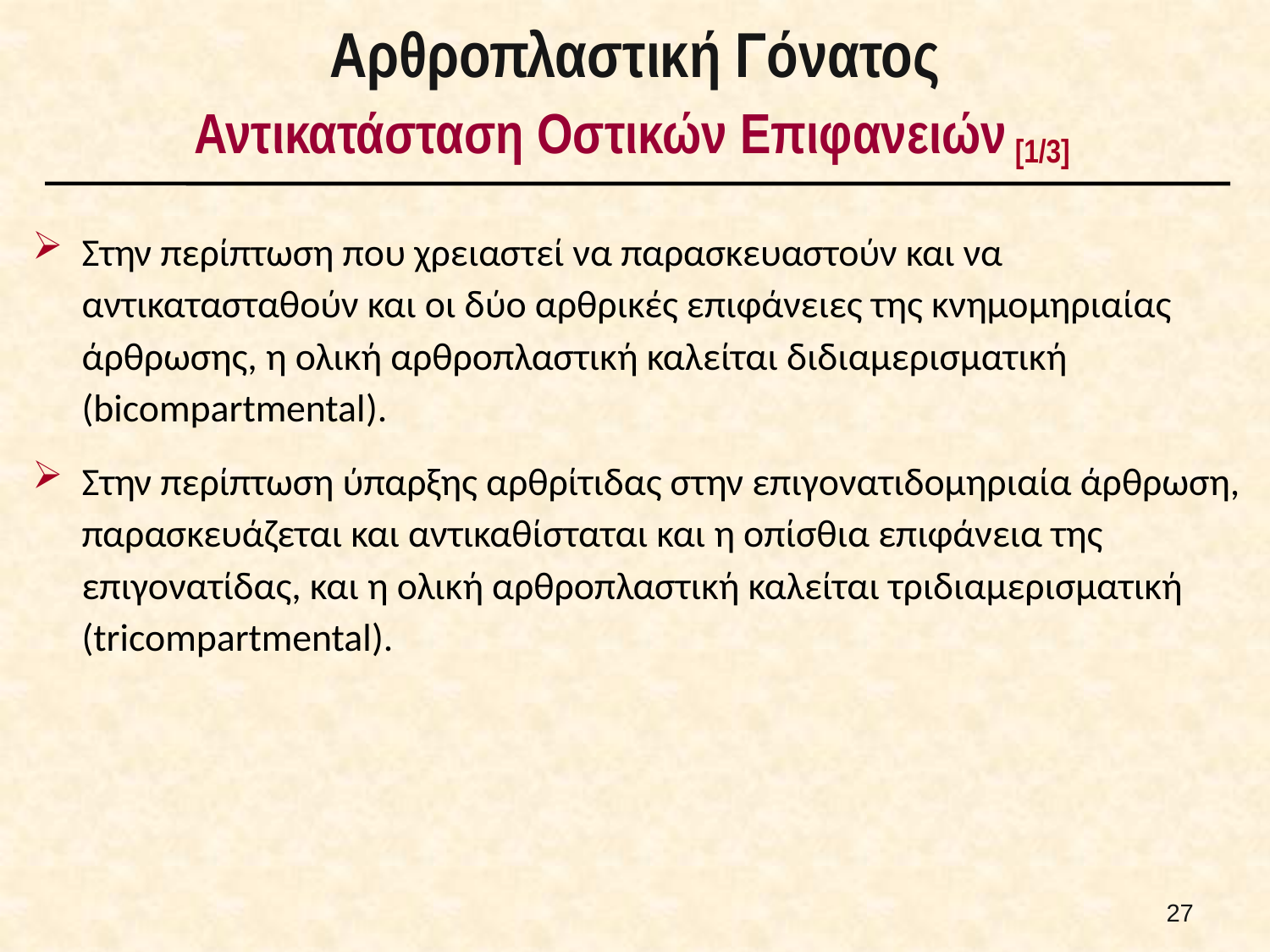

# Αρθροπλαστική Γόνατος Αντικατάσταση Οστικών Επιφανειών [1/3]
Στην περίπτωση που χρειαστεί να παρασκευαστούν και να αντικατασταθούν και οι δύο αρθρικές επιφάνειες της κνημομηριαίας  άρθρωσης, η ολική αρθροπλαστική καλείται διδιαμερισματική (bicompartmental).
Στην περίπτωση ύπαρξης αρθρίτιδας στην επιγονατιδομηριαία άρθρωση, παρασκευάζεται και αντικαθίσταται και η οπίσθια επιφάνεια της επιγονατίδας, και η ολική αρθροπλαστική καλείται τριδιαμερισματική (tricompartmental).
27